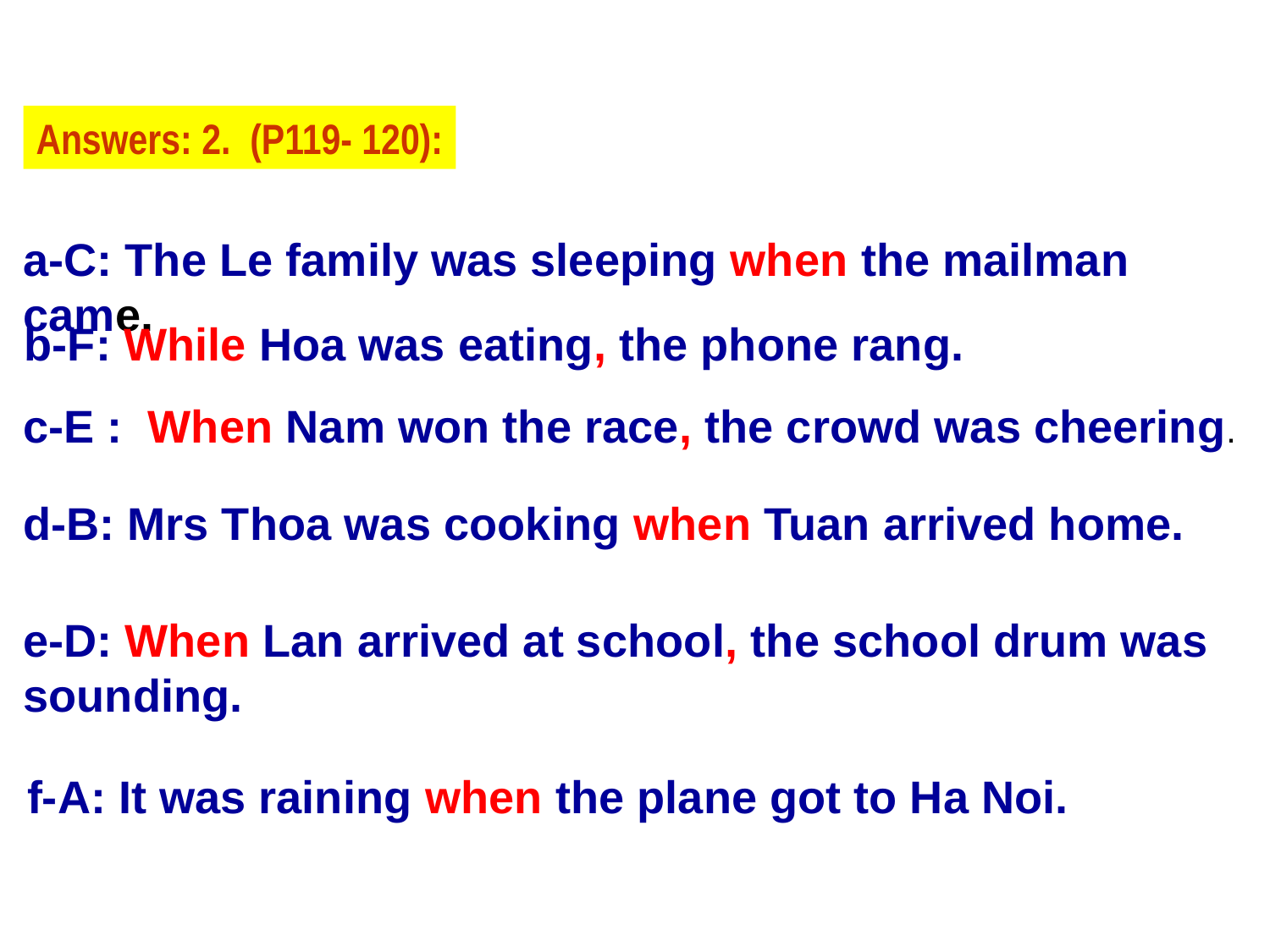

Answers: 2.  (P119- 120):
a-C: The Le family was sleeping when the mailman came.
b-F: While Hoa was eating, the phone rang.
c-E :  When Nam won the race, the crowd was cheering.
d-B: Mrs Thoa was cooking when Tuan arrived home.
e-D: When Lan arrived at school, the school drum was sounding.
f-A: It was raining when the plane got to Ha Noi.